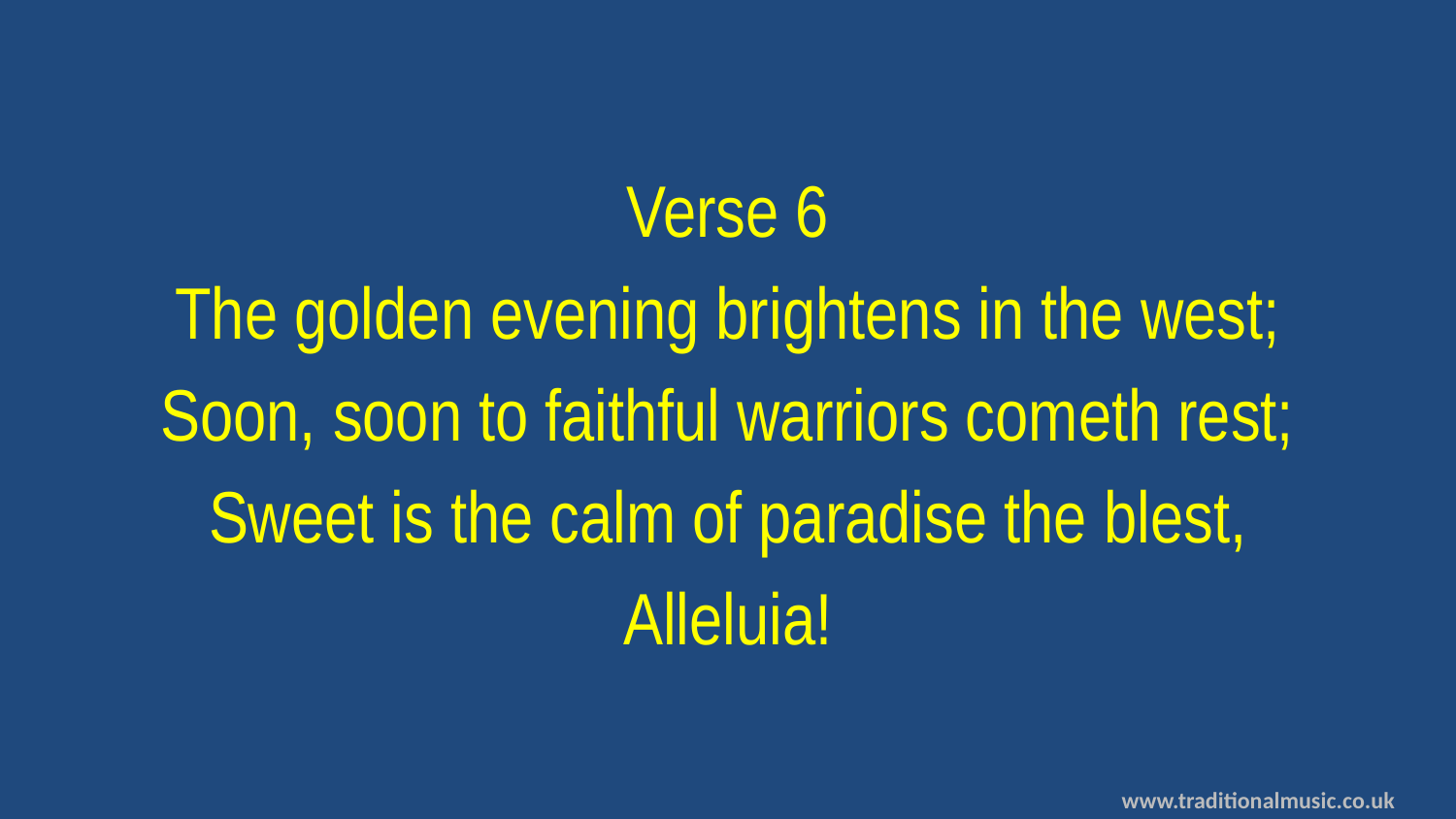

Verse 6
The golden evening brightens in the west;
Soon, soon to faithful warriors cometh rest;
Sweet is the calm of paradise the blest,
Alleluia!